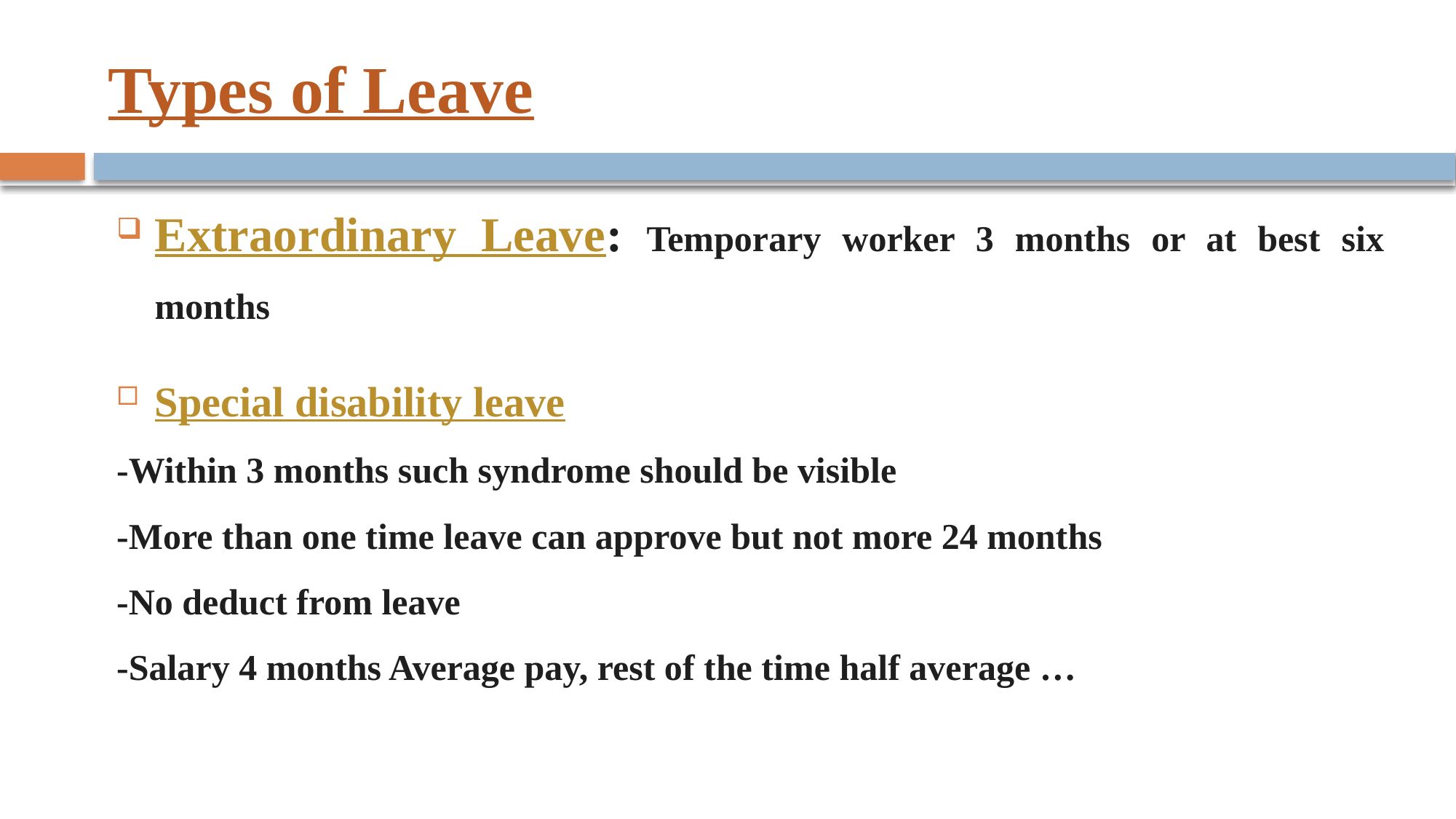

# Types of Leave
Extraordinary Leave: Temporary worker 3 months or at best six months
Special disability leave
-Within 3 months such syndrome should be visible
-More than one time leave can approve but not more 24 months
-No deduct from leave
-Salary 4 months Average pay, rest of the time half average …